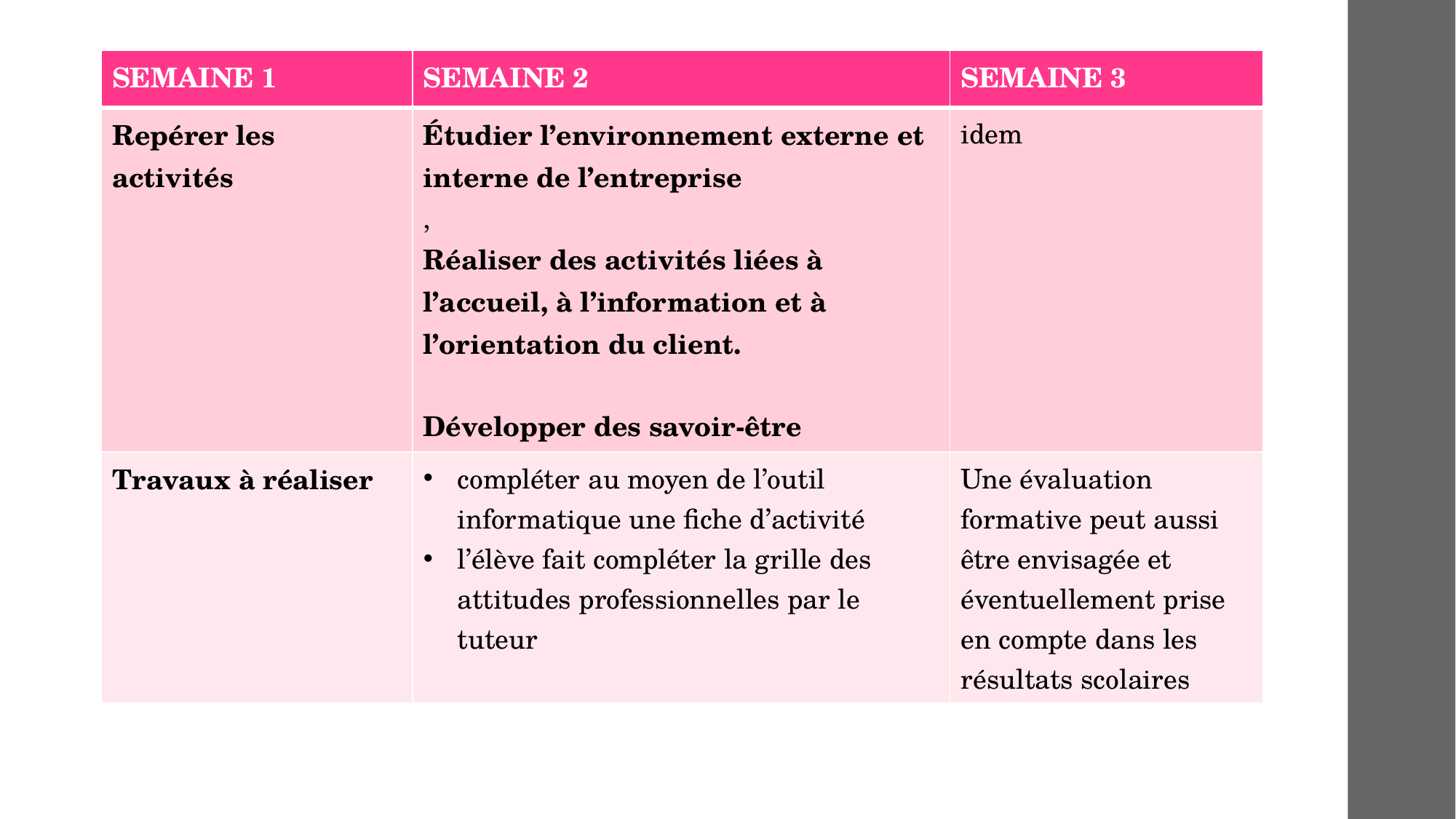

| SEMAINE 1 | SEMAINE 2 | SEMAINE 3 |
| --- | --- | --- |
| Repérer les activités | Étudier l’environnement externe et interne de l’entreprise , Réaliser des activités liées à l’accueil, à l’information et à l’orientation du client. Développer des savoir-être | idem |
| Travaux à réaliser | compléter au moyen de l’outil informatique une fiche d’activité l’élève fait compléter la grille des attitudes professionnelles par le tuteur | Une évaluation formative peut aussi être envisagée et éventuellement prise en compte dans les résultats scolaires |